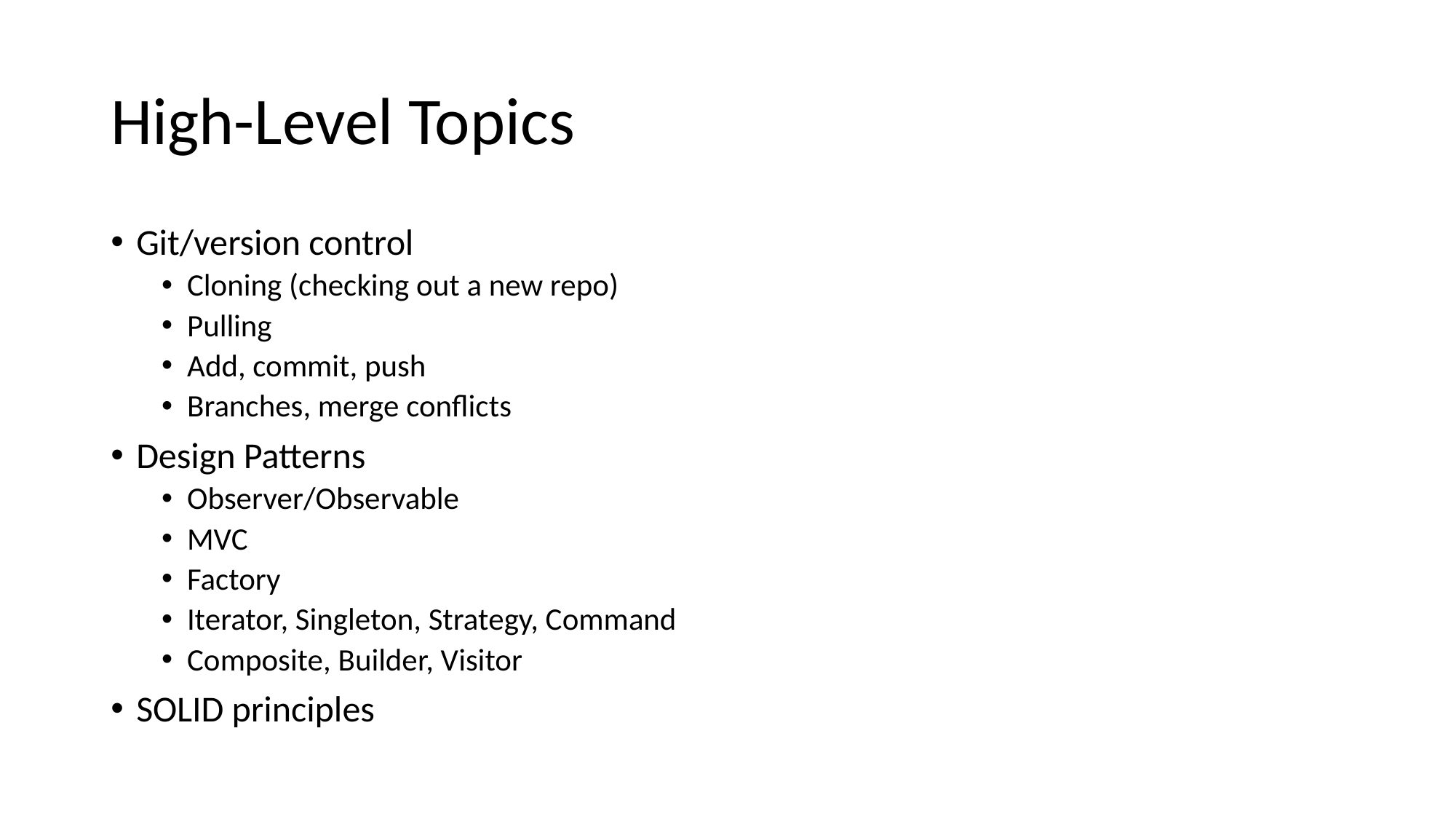

# High-Level Topics
Git/version control
Cloning (checking out a new repo)
Pulling
Add, commit, push
Branches, merge conflicts
Design Patterns
Observer/Observable
MVC
Factory
Iterator, Singleton, Strategy, Command
Composite, Builder, Visitor
SOLID principles